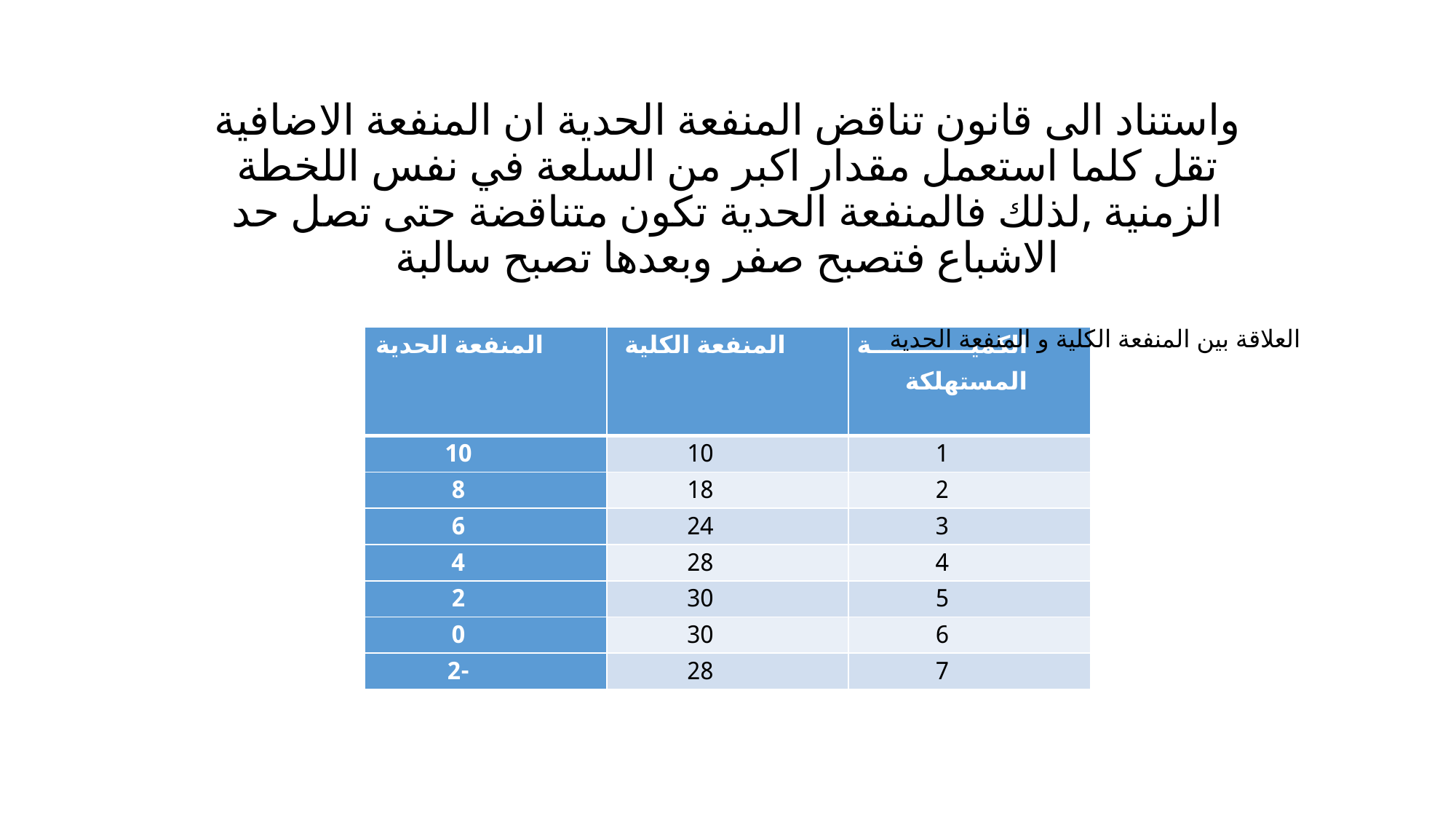

واستناد الى قانون تناقض المنفعة الحدية ان المنفعة الاضافية تقل كلما استعمل مقدار اكبر من السلعة في نفس اللخطة الزمنية ,لذلك فالمنفعة الحدية تكون متناقضة حتى تصل حد الاشباع فتصبح صفر وبعدها تصبح سالبة

| المنفعة الحدية | المنفعة الكلية | الكمية المستهلكة |
| --- | --- | --- |
| 10 | 10 | 1 |
| 8 | 18 | 2 |
| 6 | 24 | 3 |
| 4 | 28 | 4 |
| 2 | 30 | 5 |
| 0 | 30 | 6 |
| -2 | 28 | 7 |
العلاقة بين المنفعة الكلية و المنفعة الحدية